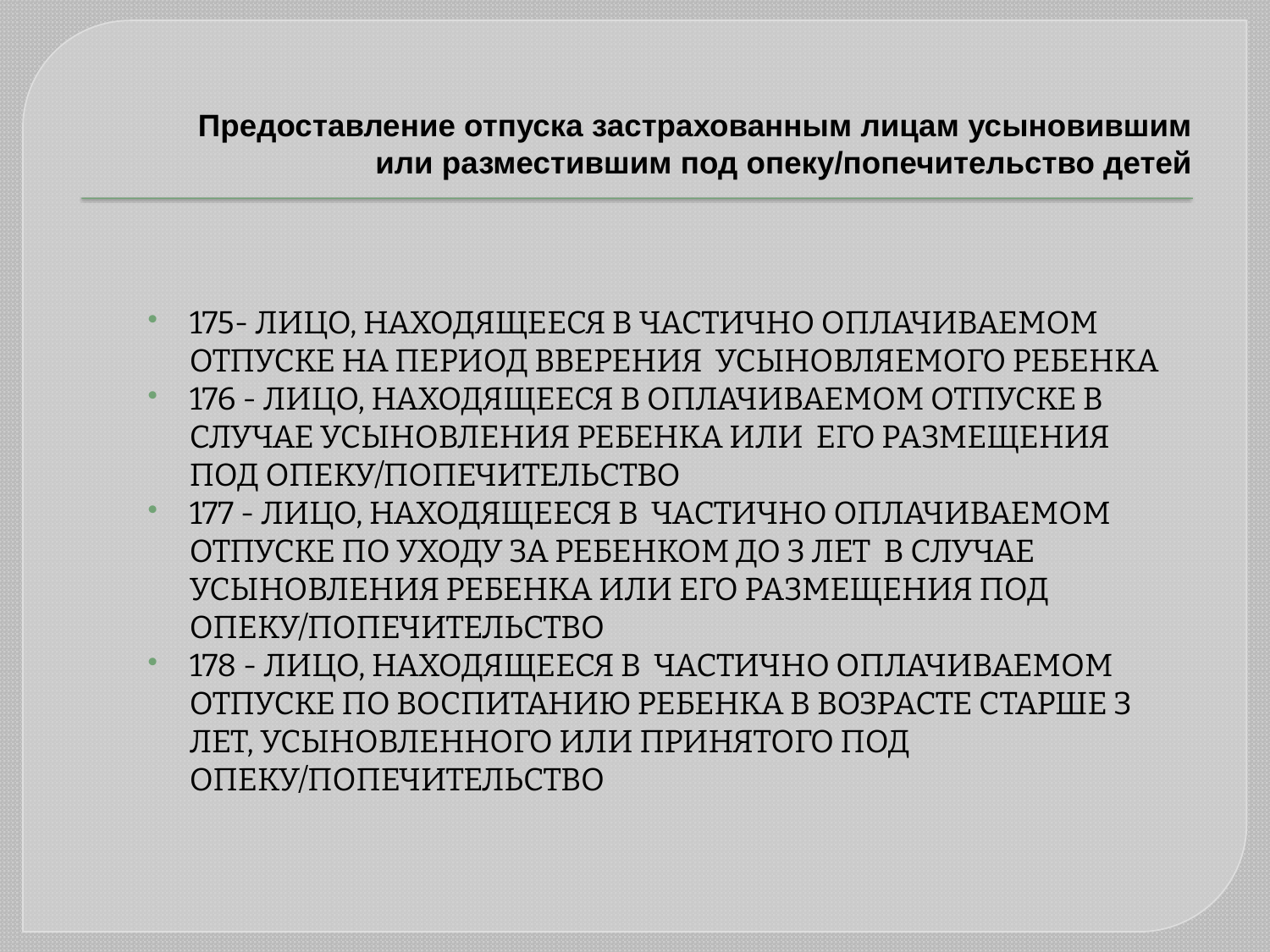

# Предоставление отпуска застрахованным лицам усыновившим или разместившим под опеку/попечительство детей
175- ЛИЦО, НАХОДЯЩЕЕСЯ В ЧАСТИЧНО ОПЛАЧИВАЕМОМ ОТПУСКЕ НА ПЕРИОД ВВЕРЕНИЯ  УСЫНОВЛЯЕМОГО РЕБЕНКА
176 - ЛИЦО, НАХОДЯЩЕЕСЯ В ОПЛАЧИВАЕМОМ ОТПУСКЕ В СЛУЧАЕ УСЫНОВЛЕНИЯ РЕБЕНКА ИЛИ  ЕГО РАЗМЕЩЕНИЯ   ПОД ОПЕКУ/ПОПЕЧИТЕЛЬСТВО
177 - ЛИЦО, НАХОДЯЩЕЕСЯ В  ЧАСТИЧНО ОПЛАЧИВАЕМОМ  ОТПУСКЕ ПО УХОДУ ЗА РЕБЕНКОМ ДО 3 ЛЕТ  В СЛУЧАЕ УСЫНОВЛЕНИЯ РЕБЕНКА ИЛИ ЕГО РАЗМЕЩЕНИЯ ПОД ОПЕКУ/ПОПЕЧИТЕЛЬСТВО
178 - ЛИЦО, НАХОДЯЩЕЕСЯ В  ЧАСТИЧНО ОПЛАЧИВАЕМОМ  ОТПУСКЕ ПО ВОСПИТАНИЮ РЕБЕНКА В ВОЗРАСТЕ CТАРШЕ 3  ЛЕТ, УСЫНОВЛЕННОГО ИЛИ ПРИНЯТОГО ПОД  ОПЕКУ/ПОПЕЧИТЕЛЬСТВО